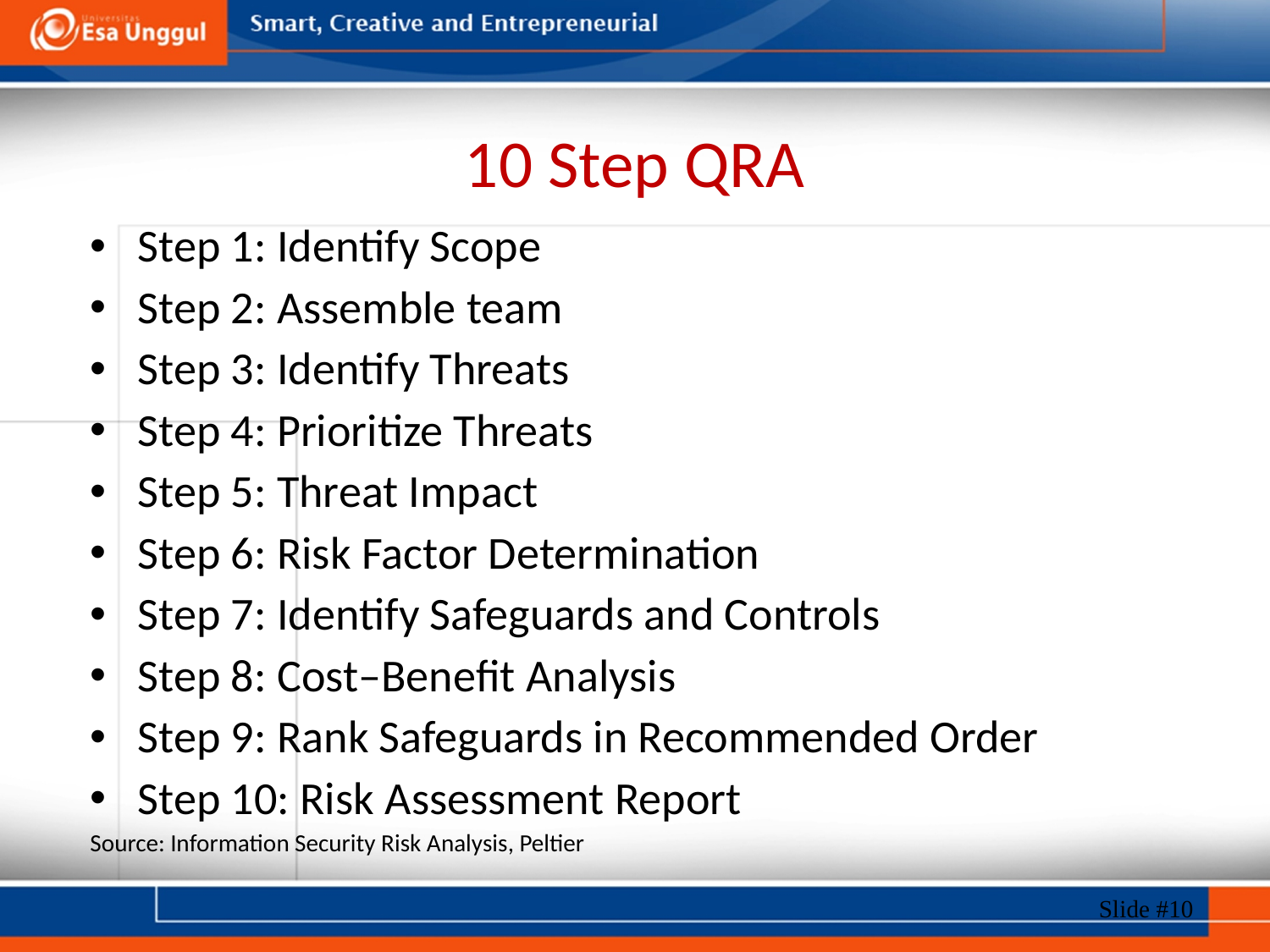

# 10 Step QRA
Step 1: Identify Scope
Step 2: Assemble team
Step 3: Identify Threats
Step 4: Prioritize Threats
Step 5: Threat Impact
Step 6: Risk Factor Determination
Step 7: Identify Safeguards and Controls
Step 8: Cost–Beneﬁt Analysis
Step 9: Rank Safeguards in Recommended Order
Step 10: Risk Assessment Report
Source: Information Security Risk Analysis, Peltier
Slide #10